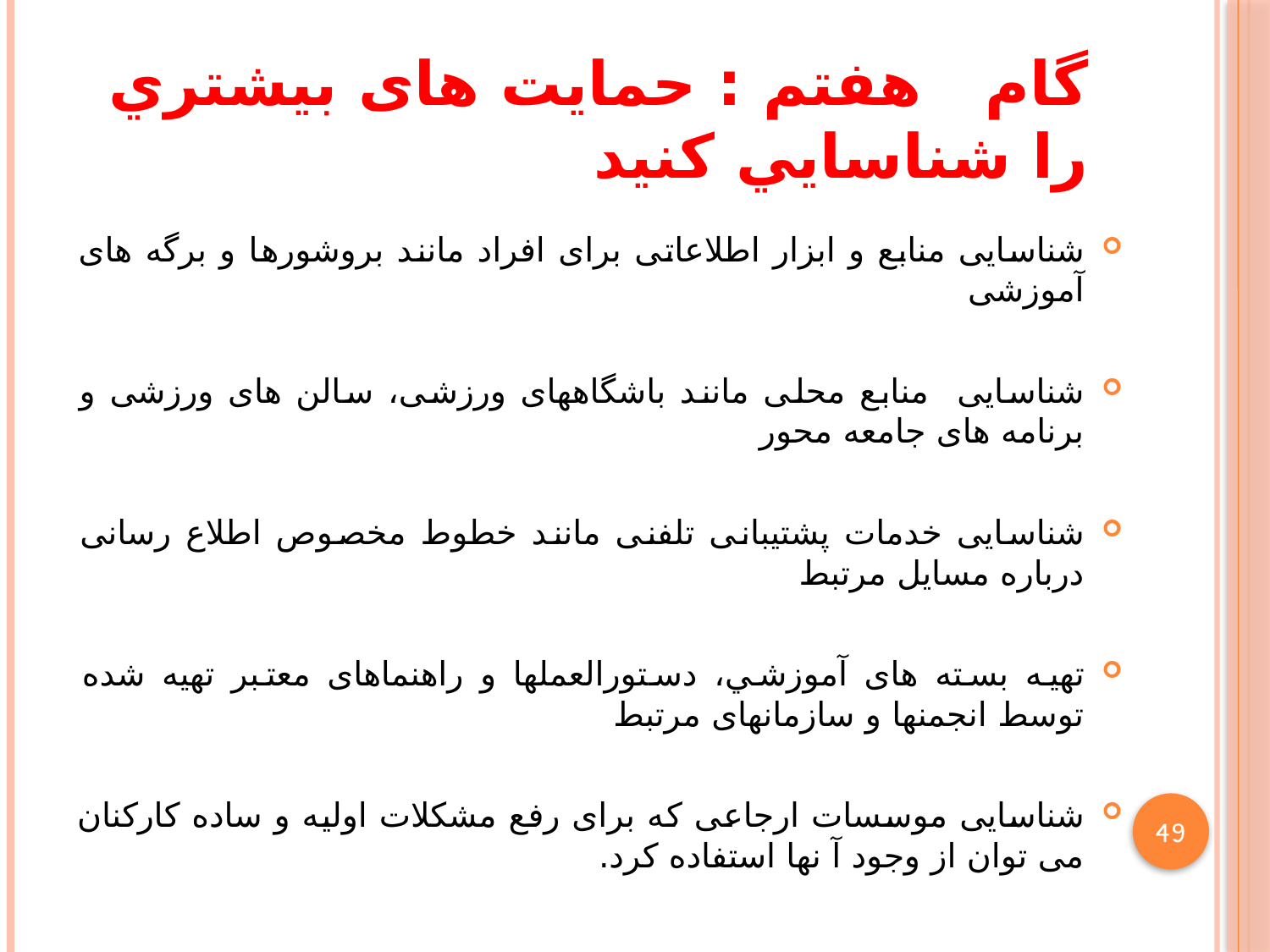

# گام   هفتم : حمایت های بیشتري را شناسایي کنید
شناسایی منابع و ابزار اطلاعاتی برای افراد مانند بروشورها و برگه های آموزشی

شناسایی  منابع محلی مانند باشگاههای ورزشی، سالن های ورزشی و برنامه های جامعه محور

شناسایی خدمات پشتیبانی تلفنی مانند خطوط مخصوص اطلاع رسانی درباره مسایل مرتبط

تهیه بسته های آموزشي، دستورالعملها و راهنماهای معتبر تهیه شده توسط انجمنها و سازمانهای مرتبط

شناسایی موسسات ارجاعی که برای رفع مشکلات اولیه و ساده کارکنان می توان از وجود آ نها استفاده کرد.
49